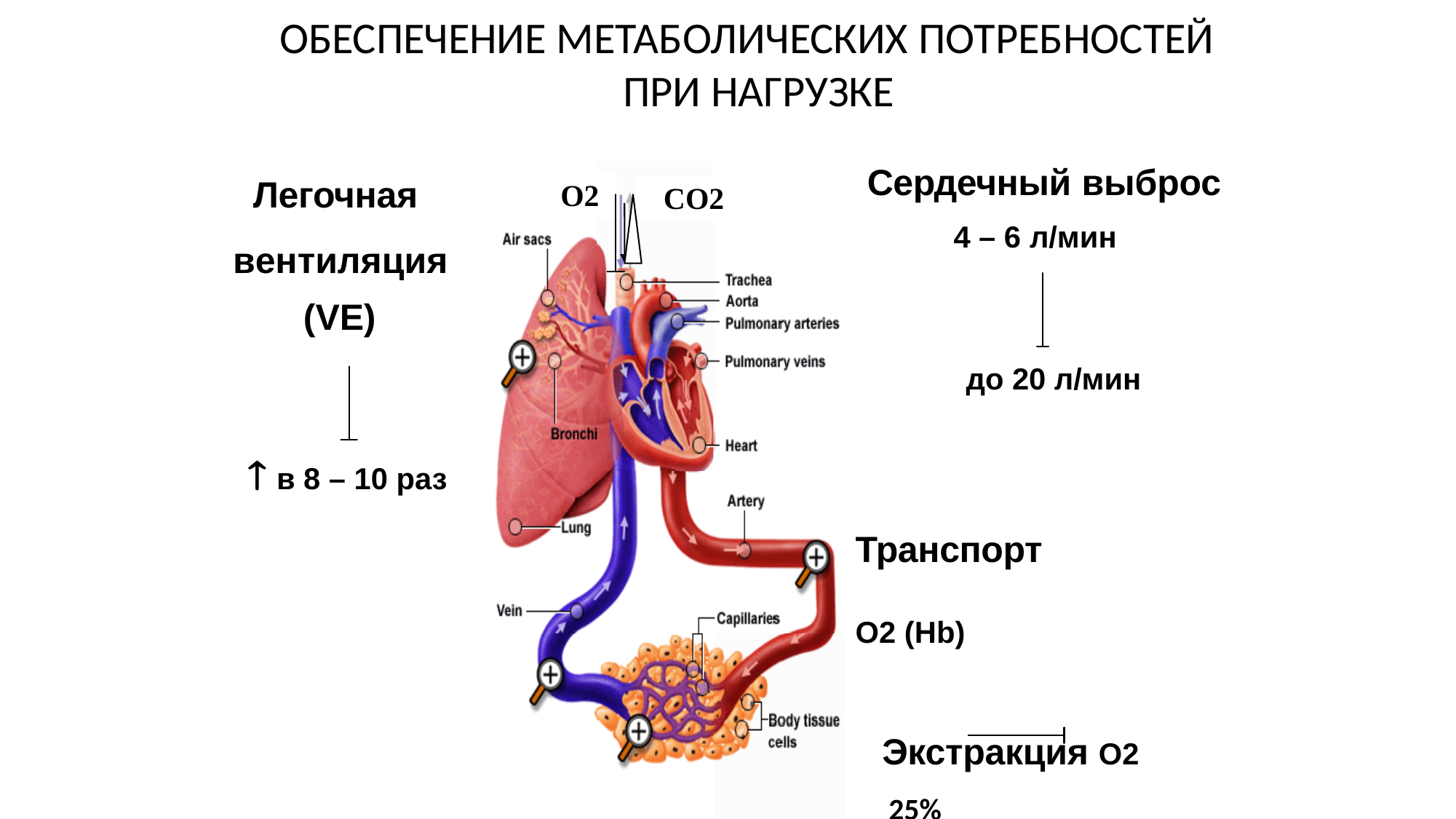

# ОБЕСПЕЧЕНИЕ МЕТАБОЛИЧЕСКИХ ПОТРЕБНОСТЕЙ  ПРИ НАГРУЗКЕ
Сердечный выброс
4 – 6 л/мин
Легочная  вентиляция
(VE)

O2

СO2

до 20 л/мин

↑ в 8 – 10 раз
Транспорт	O2 (Hb)

Экстракция O2
25%	> 70%
Weber KT, Janicki JS, eds.: Cardiopulmonary Exercise Testing:Physiologic Principles and Clinical Applications. Philadelphia:  WB Saunders,1986